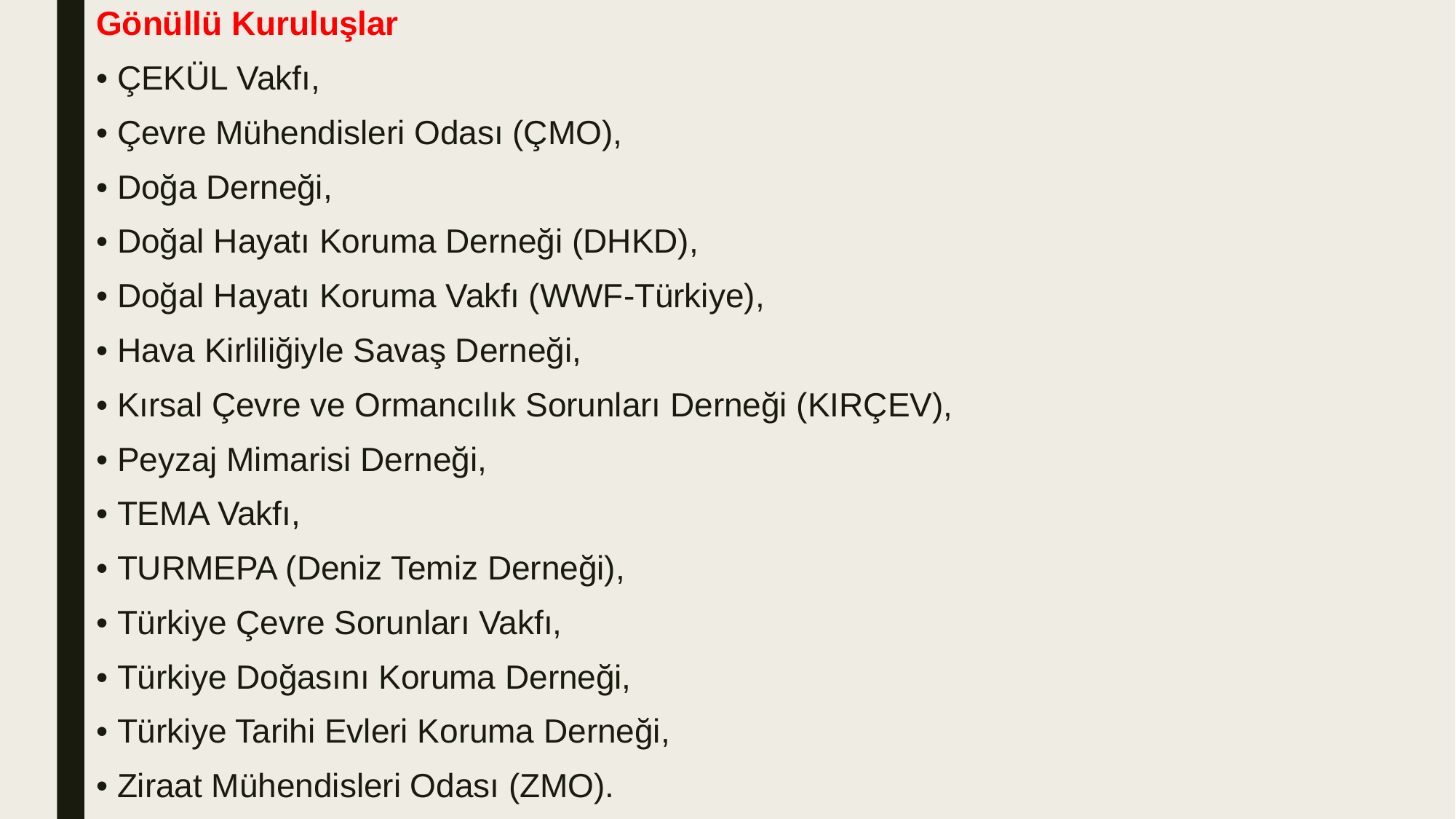

Gönüllü Kuruluşlar
• ÇEKÜL Vakfı,
• Çevre Mühendisleri Odası (ÇMO),
• Doğa Derneği,
• Doğal Hayatı Koruma Derneği (DHKD),
• Doğal Hayatı Koruma Vakfı (WWF-Türkiye),
• Hava Kirliliğiyle Savaş Derneği,
• Kırsal Çevre ve Ormancılık Sorunları Derneği (KIRÇEV),
• Peyzaj Mimarisi Derneği,
• TEMA Vakfı,
• TURMEPA (Deniz Temiz Derneği),
• Türkiye Çevre Sorunları Vakfı,
• Türkiye Doğasını Koruma Derneği,
• Türkiye Tarihi Evleri Koruma Derneği,
• Ziraat Mühendisleri Odası (ZMO).